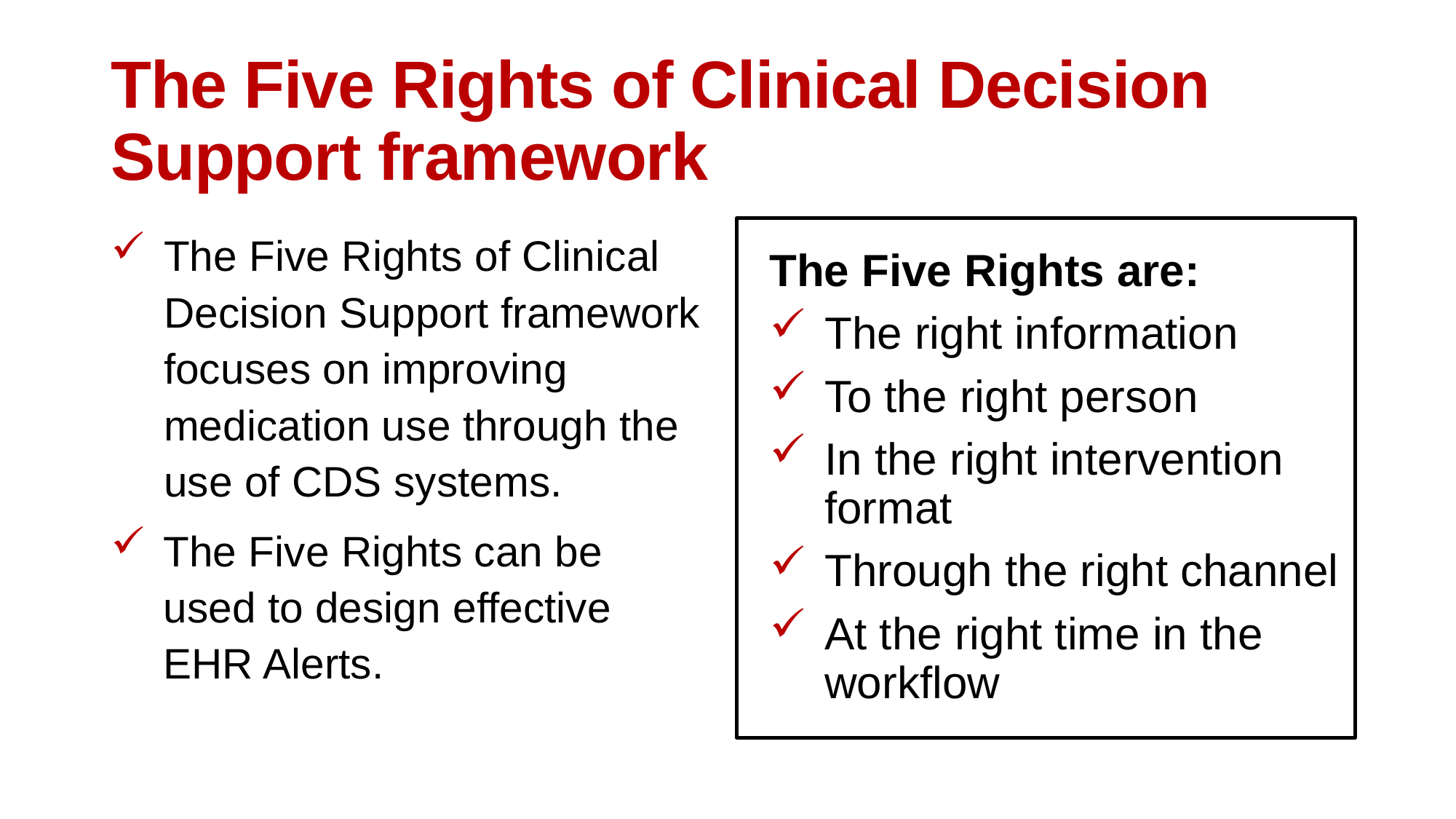

# The Five Rights of Clinical Decision Support framework
The Five Rights of Clinical Decision Support framework focuses on improving medication use through the use of CDS systems.
The Five Rights can be used to design effective EHR Alerts.

The Five Rights are:
The right information
To the right person
In the right intervention format
Through the right channel
At the right time in the workflow